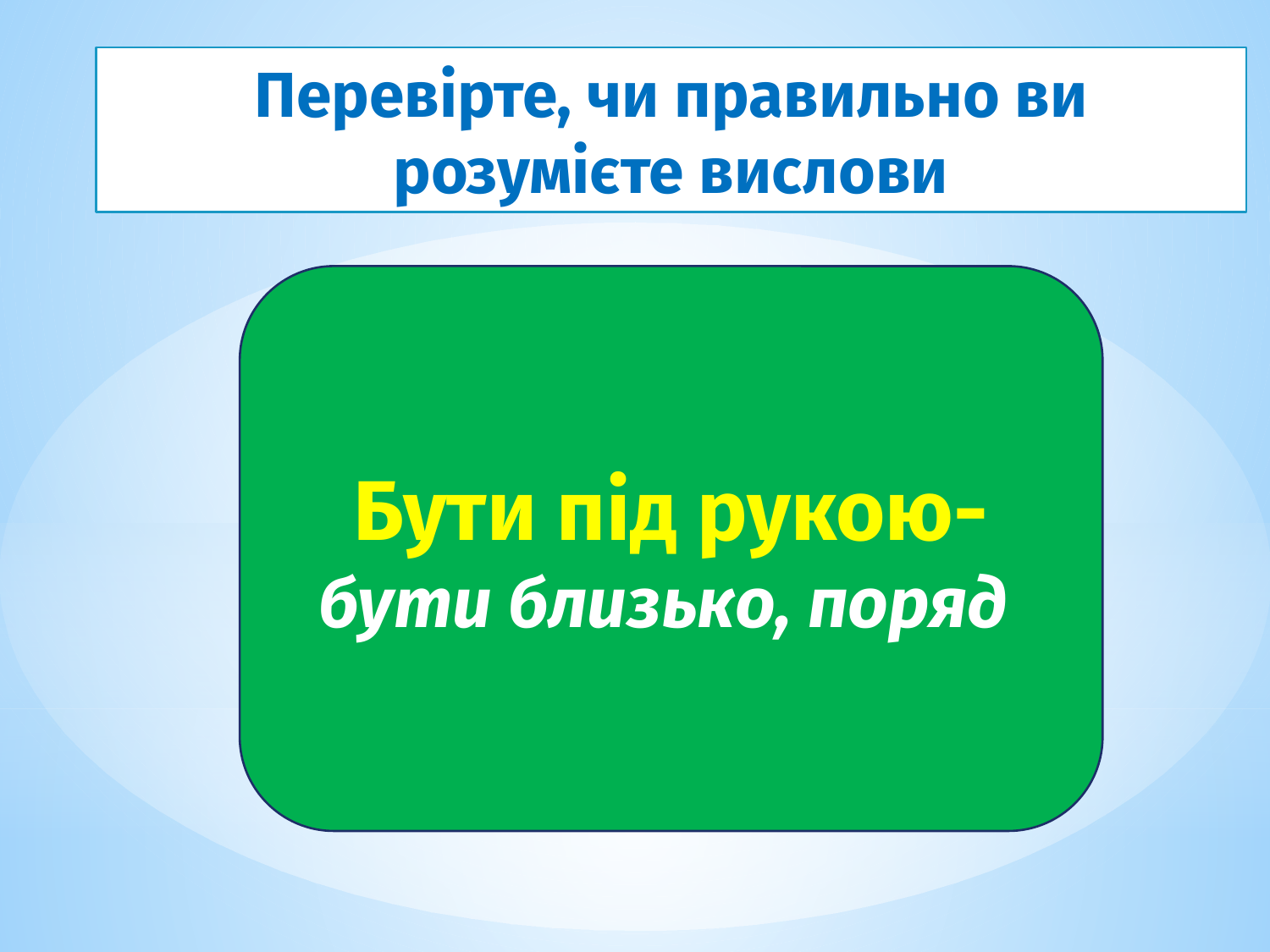

Перевірте, чи правильно ви розумієте вислови
Бути під рукою-
бути близько, поряд